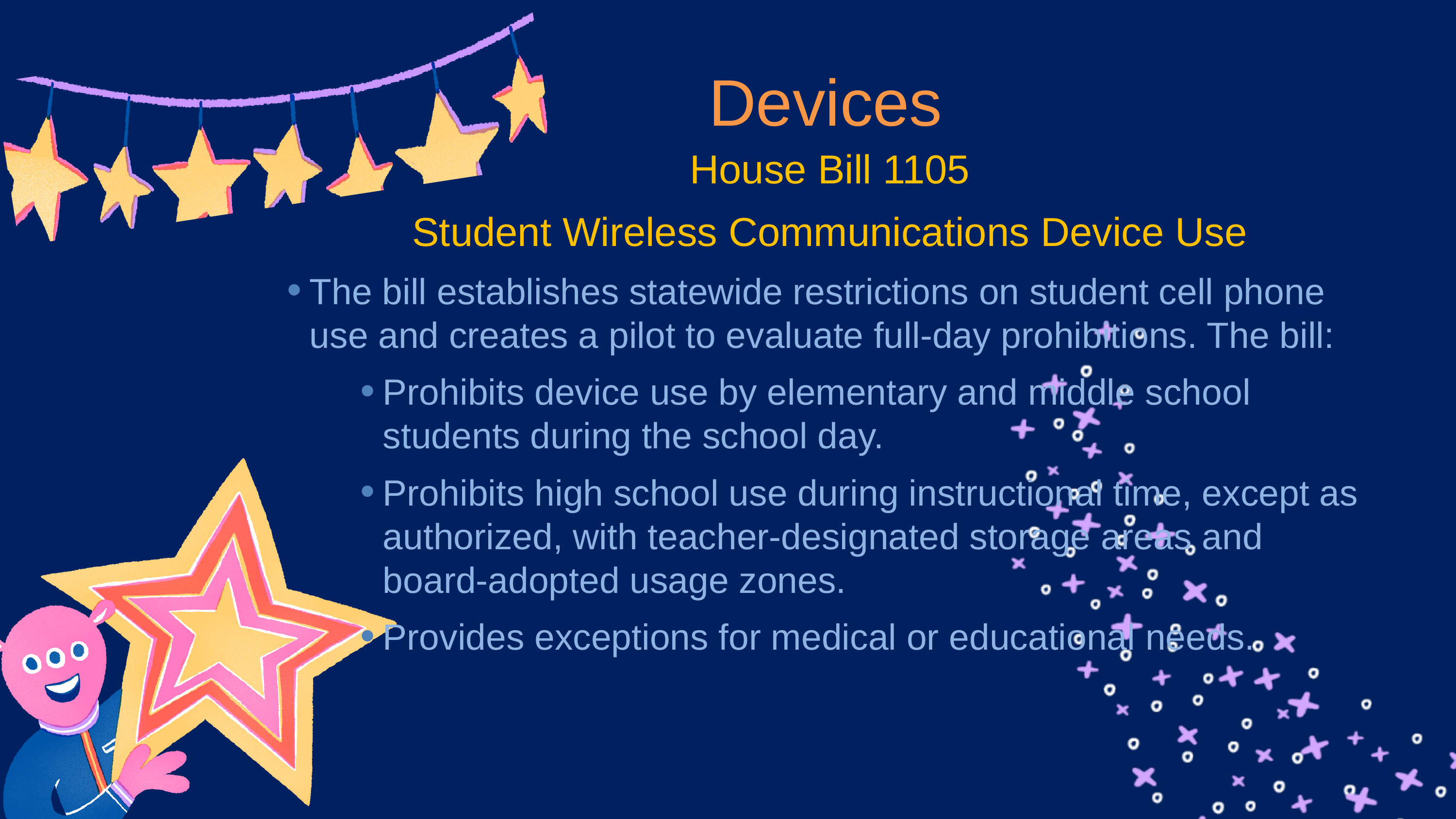

Devices
House Bill 1105
Student Wireless Communications Device Use
The bill establishes statewide restrictions on student cell phone use and creates a pilot to evaluate full-day prohibitions. The bill:
Prohibits device use by elementary and middle school students during the school day.
Prohibits high school use during instructional time, except as authorized, with teacher-designated storage areas and board-adopted usage zones.
Provides exceptions for medical or educational needs.